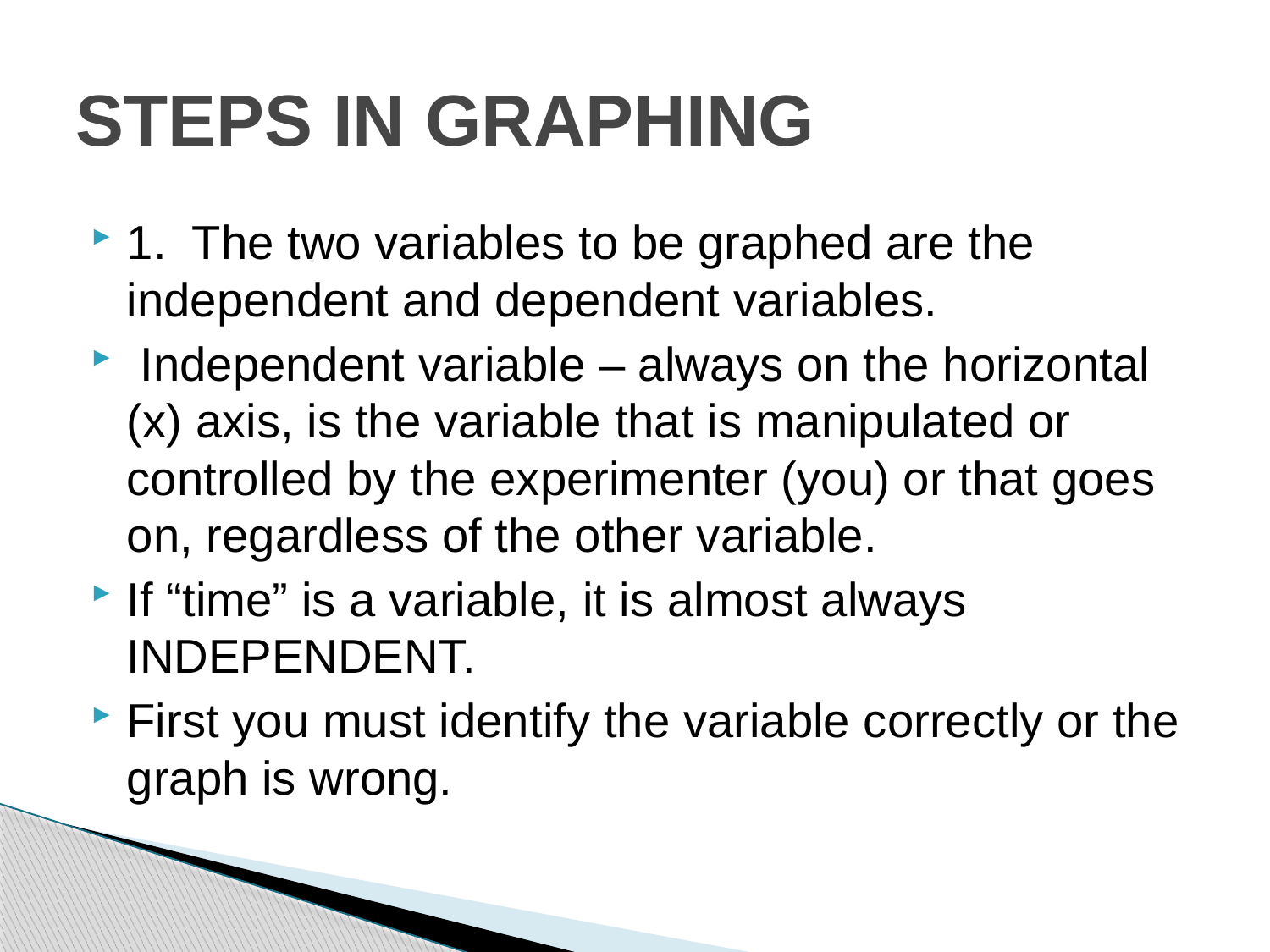

# STEPS IN GRAPHING
1.  The two variables to be graphed are the independent and dependent variables.
 Independent variable – always on the horizontal (x) axis, is the variable that is manipulated or controlled by the experimenter (you) or that goes on, regardless of the other variable.
If “time” is a variable, it is almost always INDEPENDENT.
First you must identify the variable correctly or the graph is wrong.